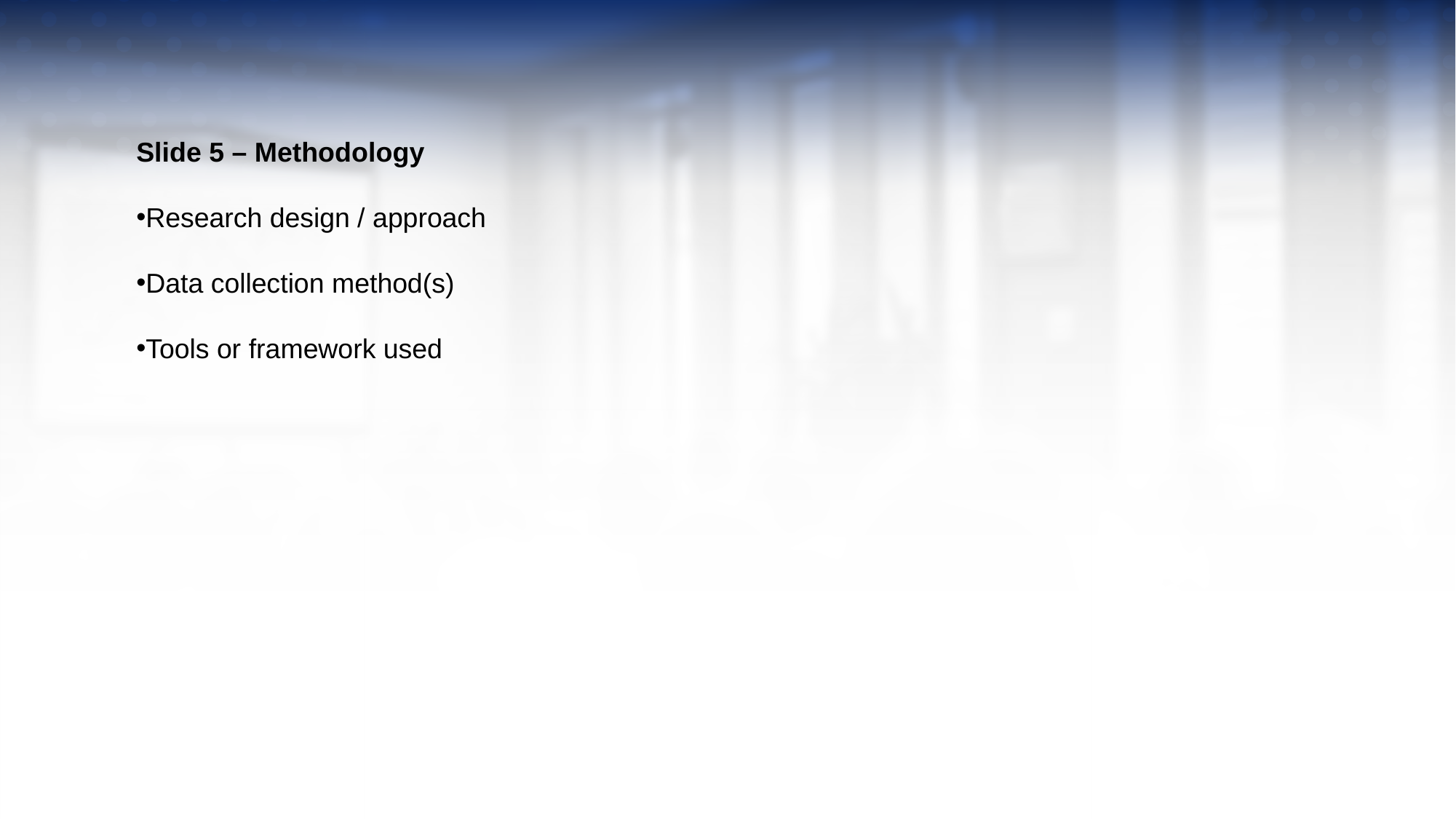

Slide 5 – Methodology

Research design / approach

Data collection method(s)

Tools or framework used